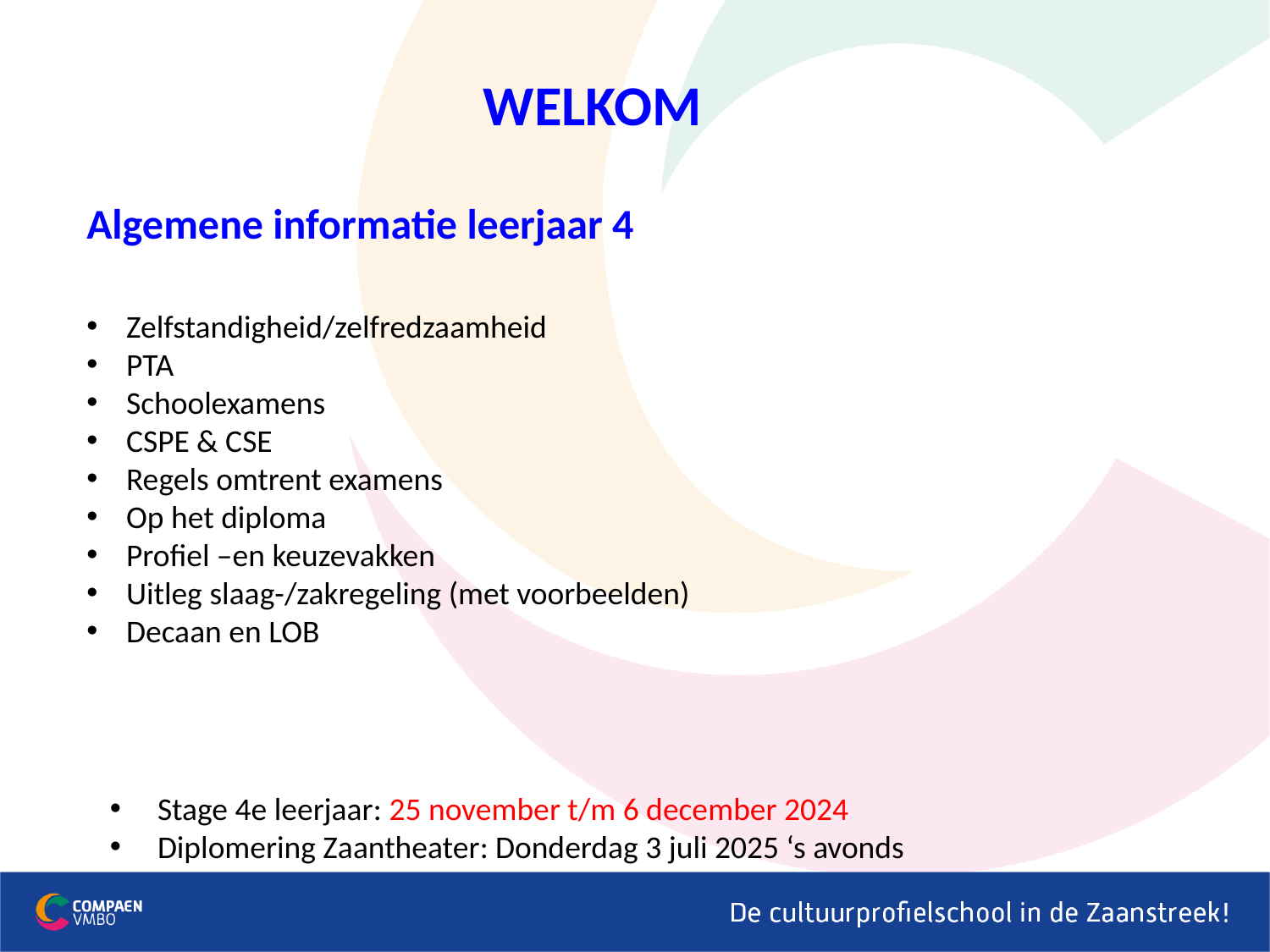

WELKOM
Algemene informatie leerjaar 4
Zelfstandigheid/zelfredzaamheid
PTA
Schoolexamens
CSPE & CSE
Regels omtrent examens
Op het diploma
Profiel –en keuzevakken
Uitleg slaag-/zakregeling (met voorbeelden)
Decaan en LOB

Stage 4e leerjaar: 25 november t/m 6 december 2024
Diplomering Zaantheater: Donderdag 3 juli 2025 ‘s avonds